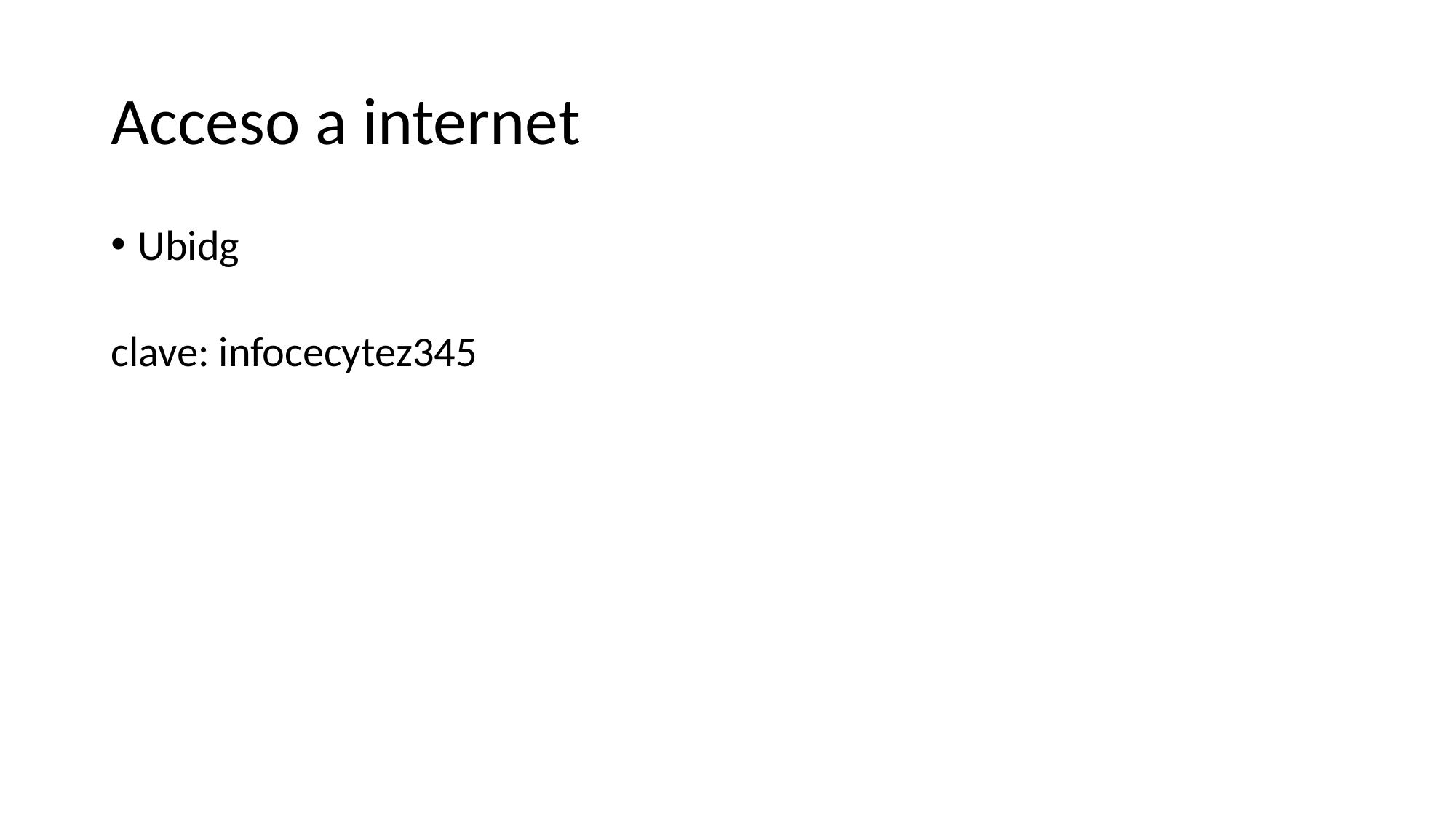

# Acceso a internet
Ubidg
clave: infocecytez345